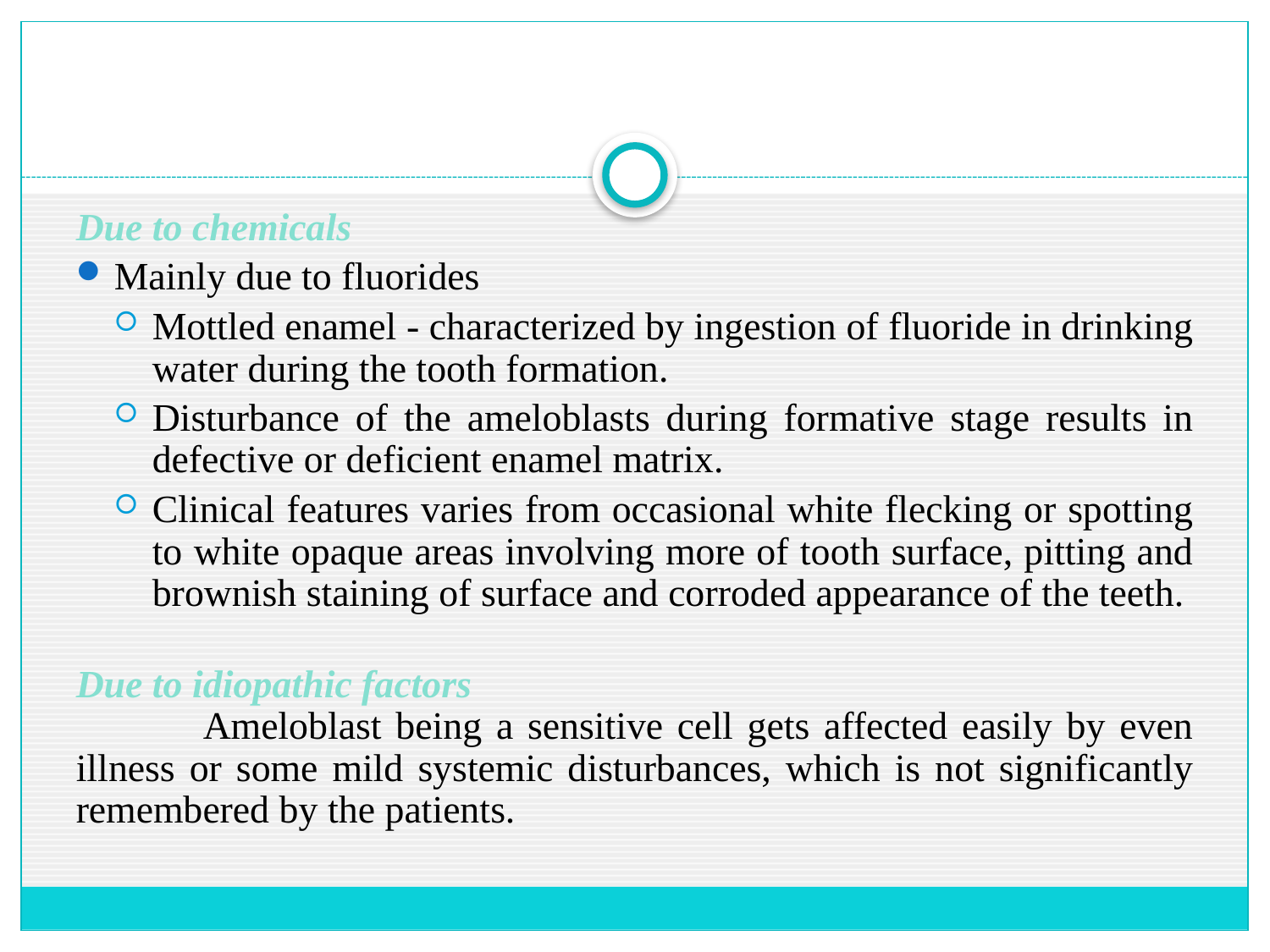

Due to chemicals
Mainly due to fluorides
Mottled enamel - characterized by ingestion of fluoride in drinking water during the tooth formation.
Disturbance of the ameloblasts during formative stage results in defective or deficient enamel matrix.
Clinical features varies from occasional white flecking or spotting to white opaque areas involving more of tooth surface, pitting and brownish staining of surface and corroded appearance of the teeth.

Due to idiopathic factors
	Ameloblast being a sensitive cell gets affected easily by even illness or some mild systemic disturbances, which is not significantly remembered by the patients.